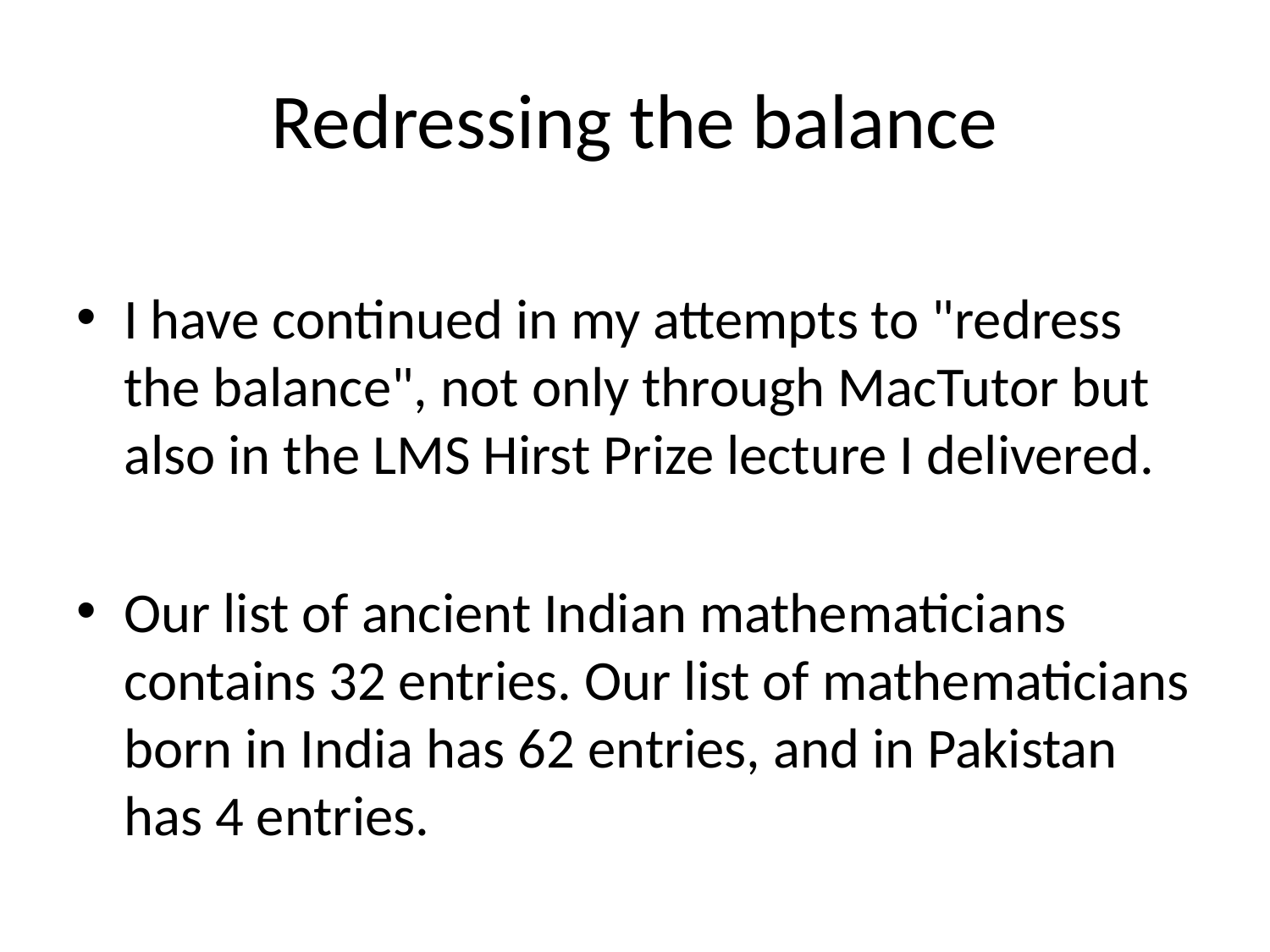

# Redressing the balance

I have continued in my attempts to "redress the balance", not only through MacTutor but also in the LMS Hirst Prize lecture I delivered.

Our list of ancient Indian mathematicians contains 32 entries. Our list of mathematicians born in India has 62 entries, and in Pakistan has 4 entries.